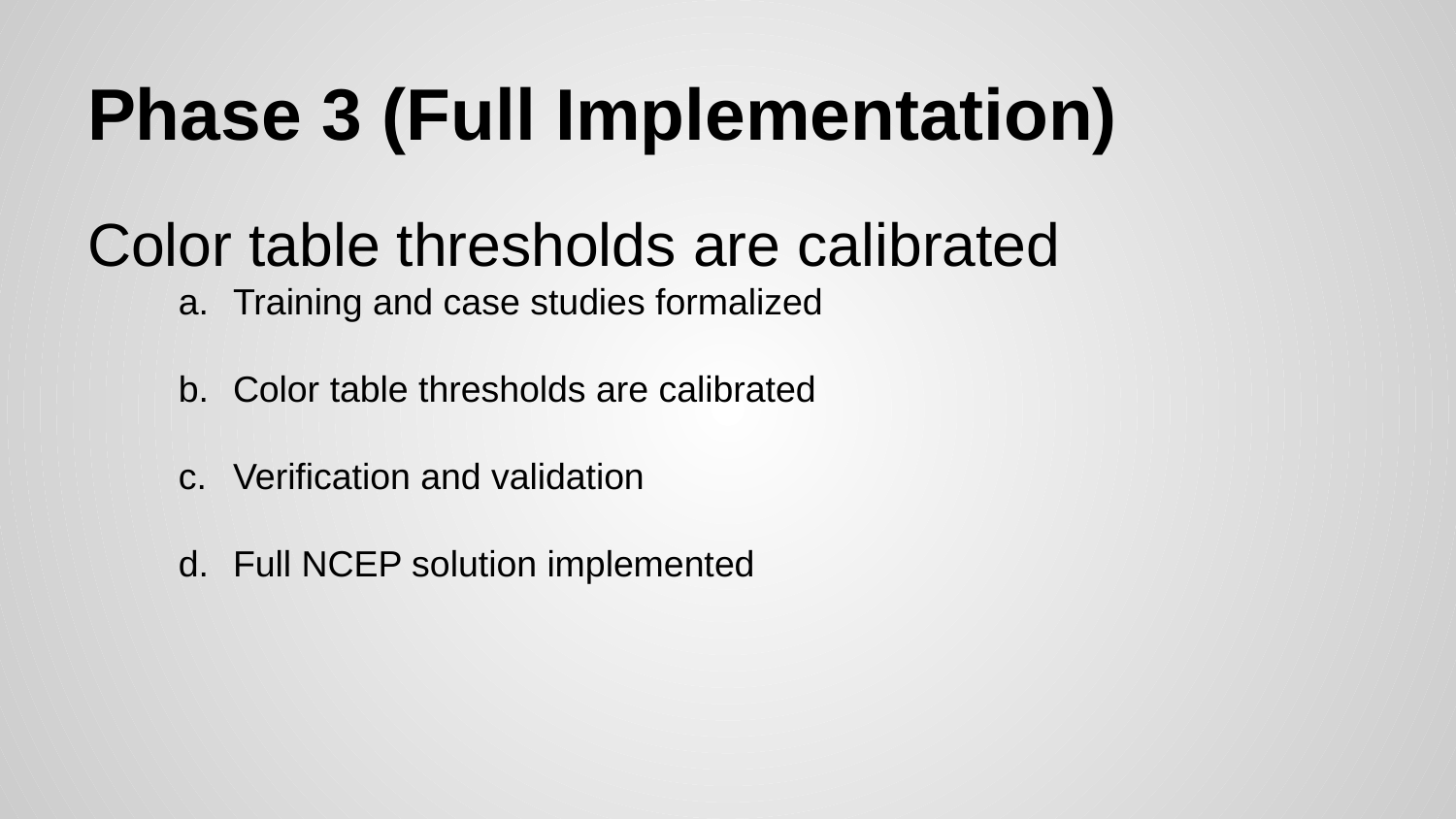

# Phase 3 (Full Implementation)
Color table thresholds are calibrated
Training and case studies formalized

Color table thresholds are calibrated
Verification and validation

Full NCEP solution implemented